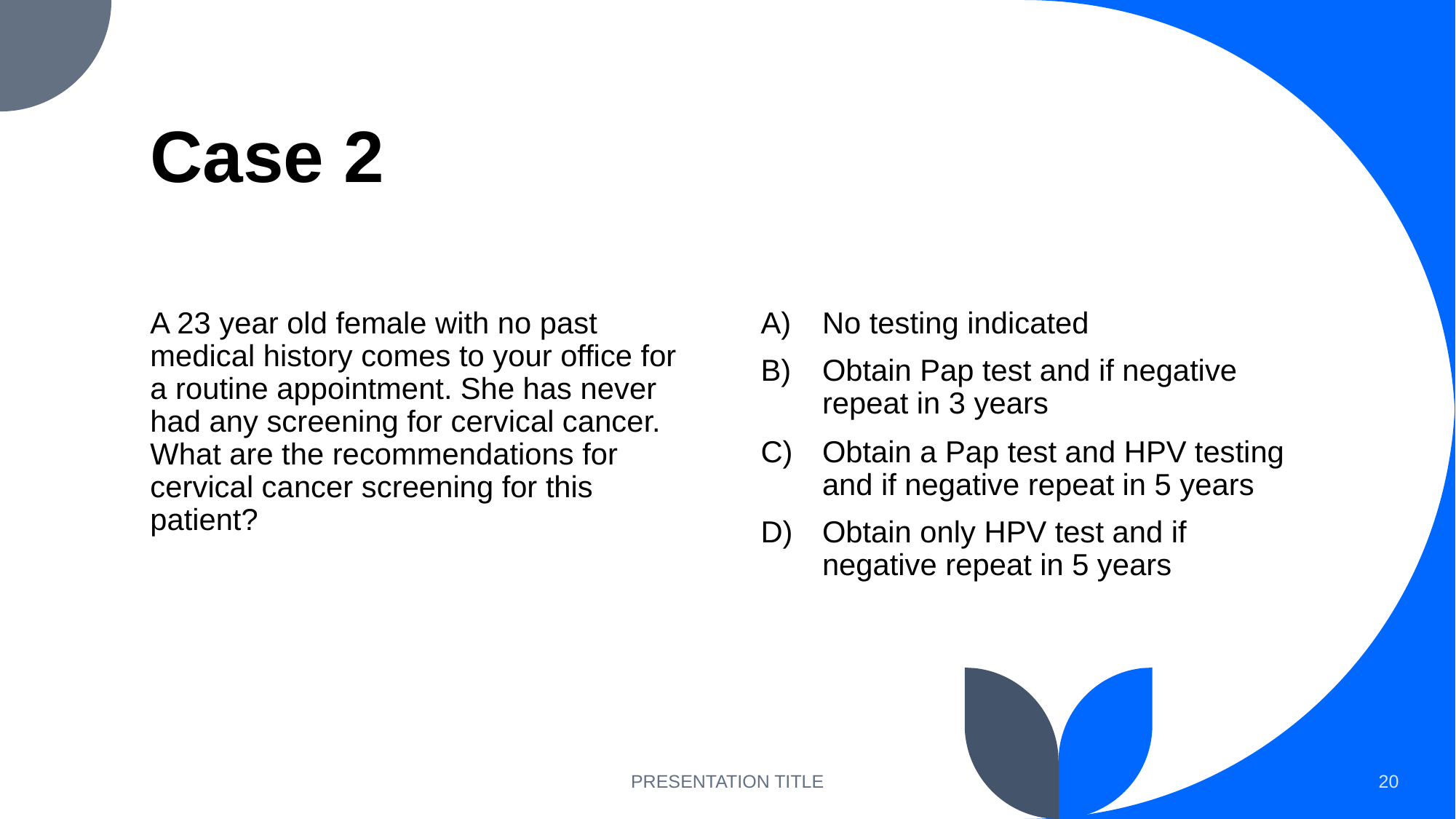

# Case 2

A 23 year old female with no past medical history comes to your office for a routine appointment. She has never had any screening for cervical cancer. What are the recommendations for cervical cancer screening for this patient?
No testing indicated
Obtain Pap test and if negative repeat in 3 years
Obtain a Pap test and HPV testing and if negative repeat in 5 years
Obtain only HPV test and if negative repeat in 5 years

PRESENTATION TITLE
20